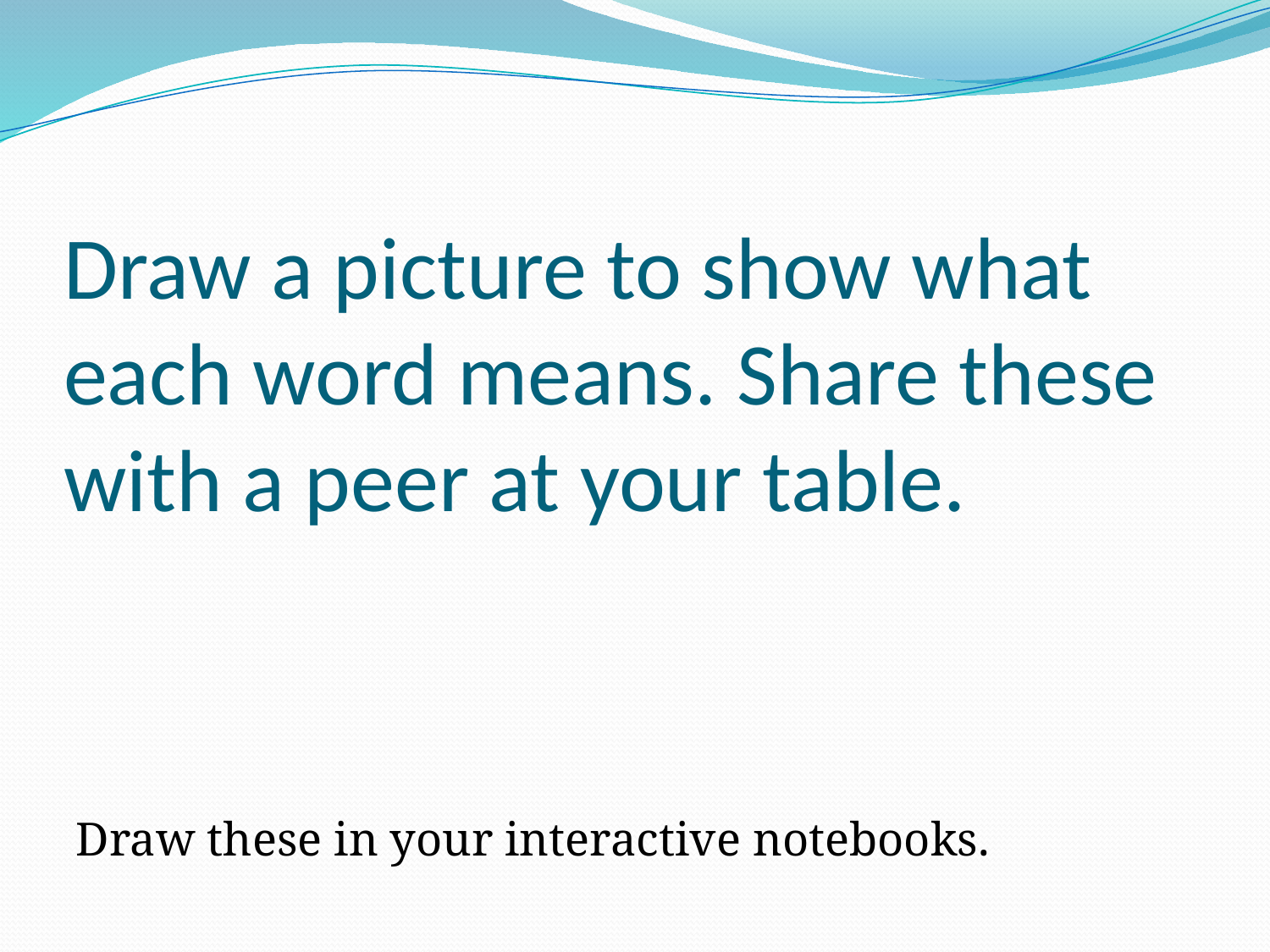

# Draw a picture to show what each word means. Share these with a peer at your table.
Draw these in your interactive notebooks.